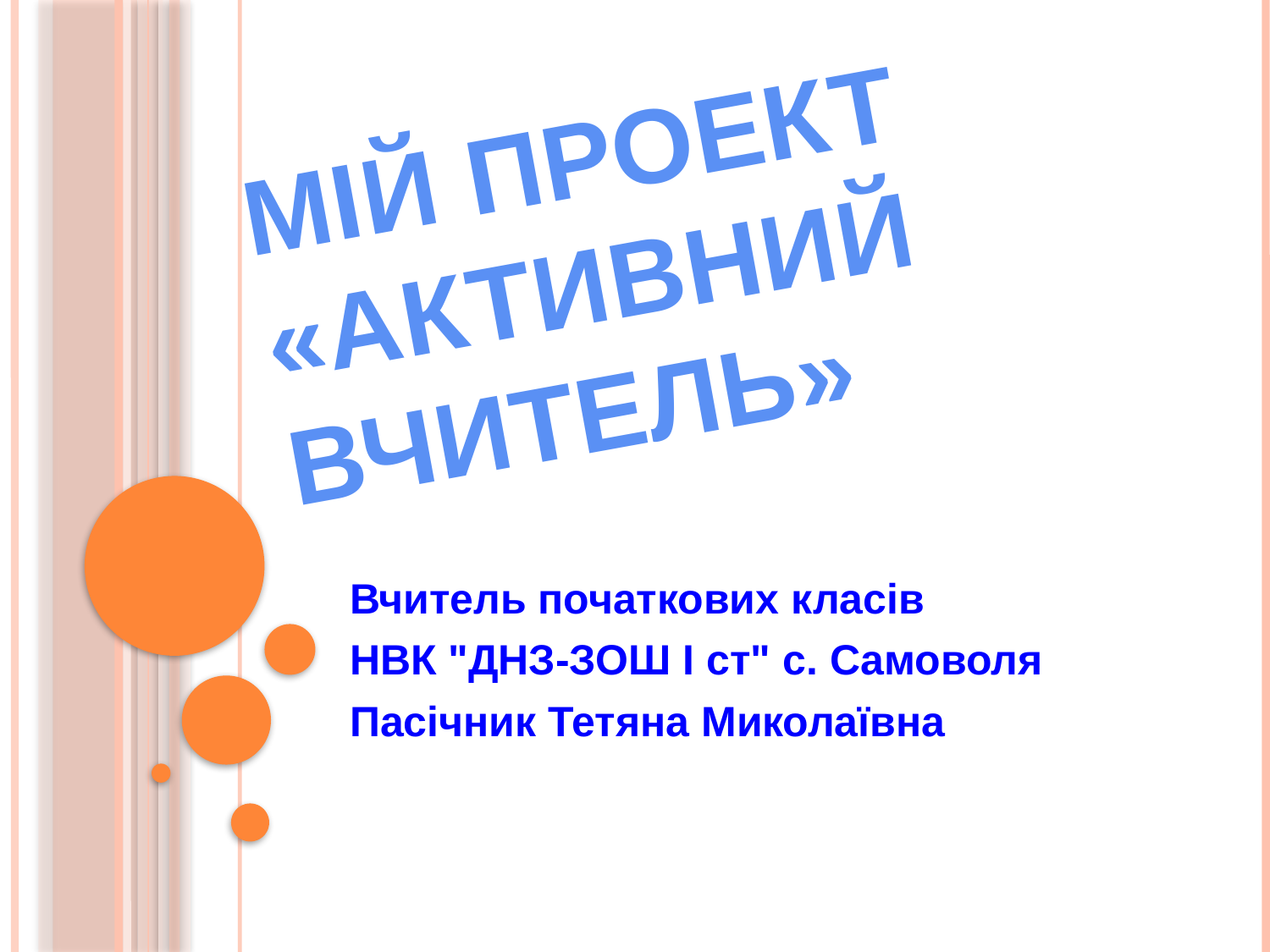

# МІЙ ПРОЕКТ «АКТИВНИЙ ВЧИТЕЛЬ»
Вчитель початкових класів
НВК "ДНЗ-ЗОШ І ст" с. Самоволя
Пасічник Тетяна Миколаївна